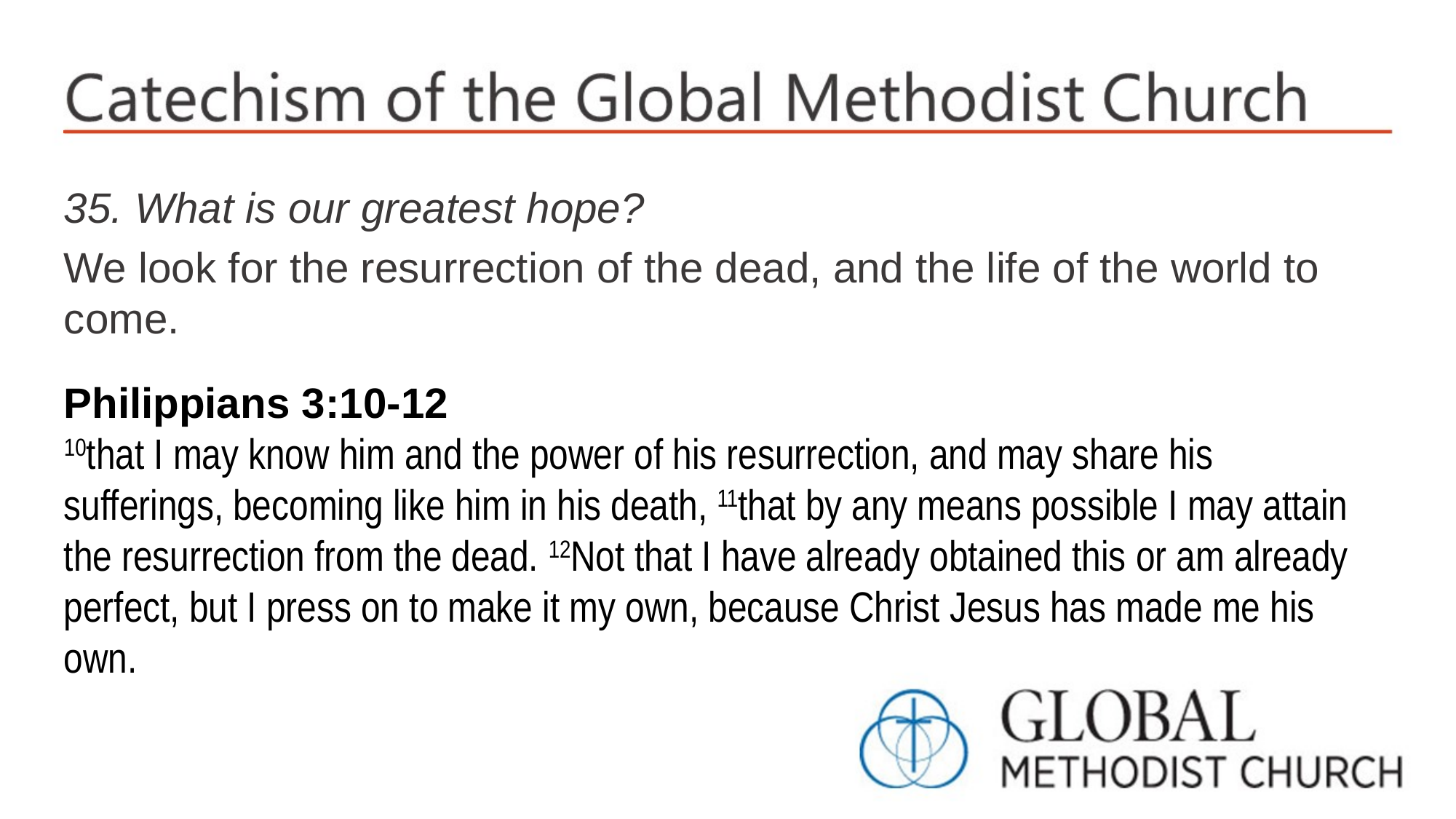

35. What is our greatest hope?
We look for the resurrection of the dead, and the life of the world to come.
Philippians 3:10-12
10that I may know him and the power of his resurrection, and may share his sufferings, becoming like him in his death, 11that by any means possible I may attain the resurrection from the dead. 12Not that I have already obtained this or am already perfect, but I press on to make it my own, because Christ Jesus has made me his own.